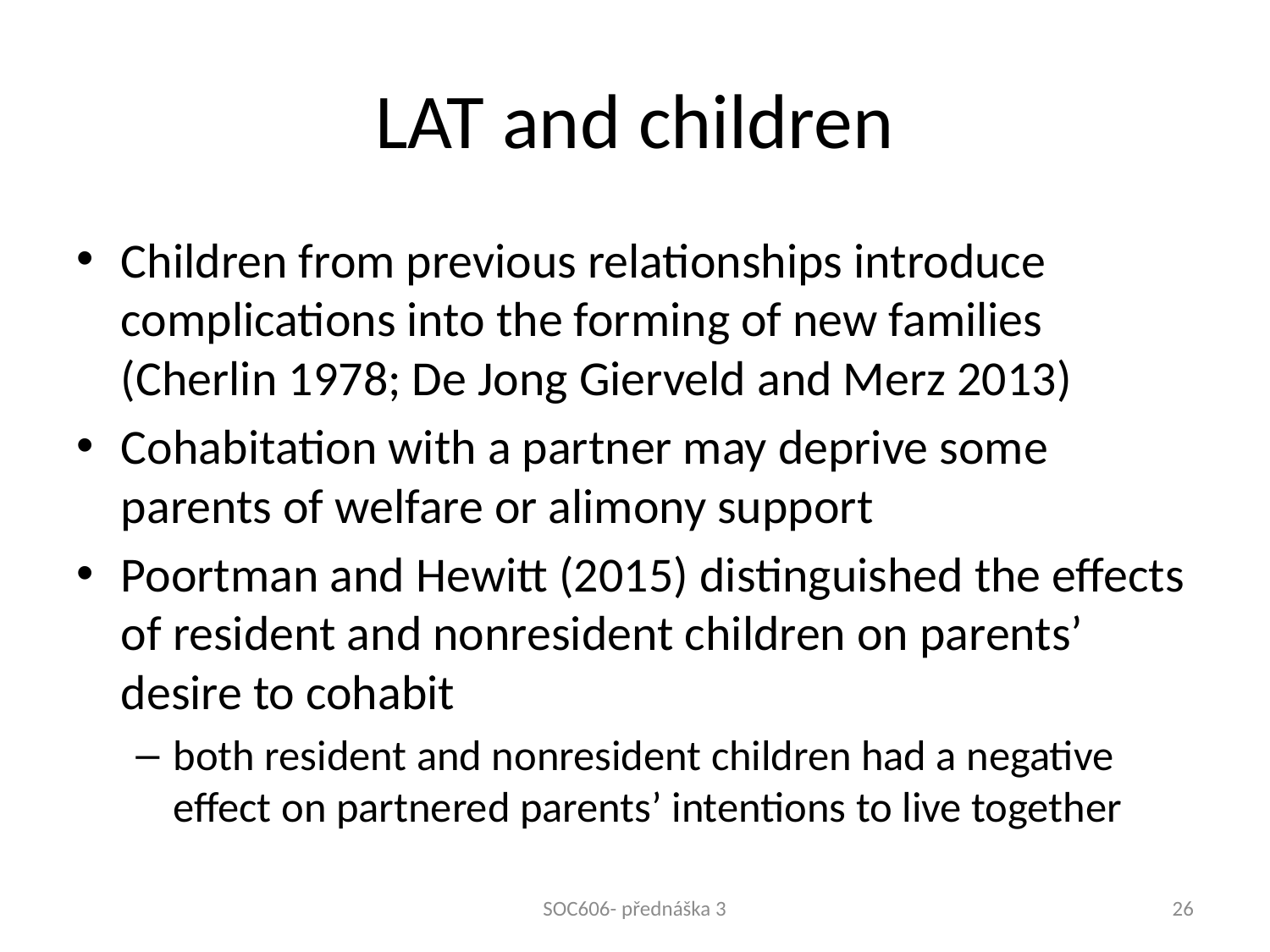

# LAT and children
Children from previous relationships introduce complications into the forming of new families (Cherlin 1978; De Jong Gierveld and Merz 2013)
Cohabitation with a partner may deprive some parents of welfare or alimony support
Poortman and Hewitt (2015) distinguished the effects of resident and nonresident children on parents’ desire to cohabit
both resident and nonresident children had a negative effect on partnered parents’ intentions to live together
SOC606- přednáška 3
26